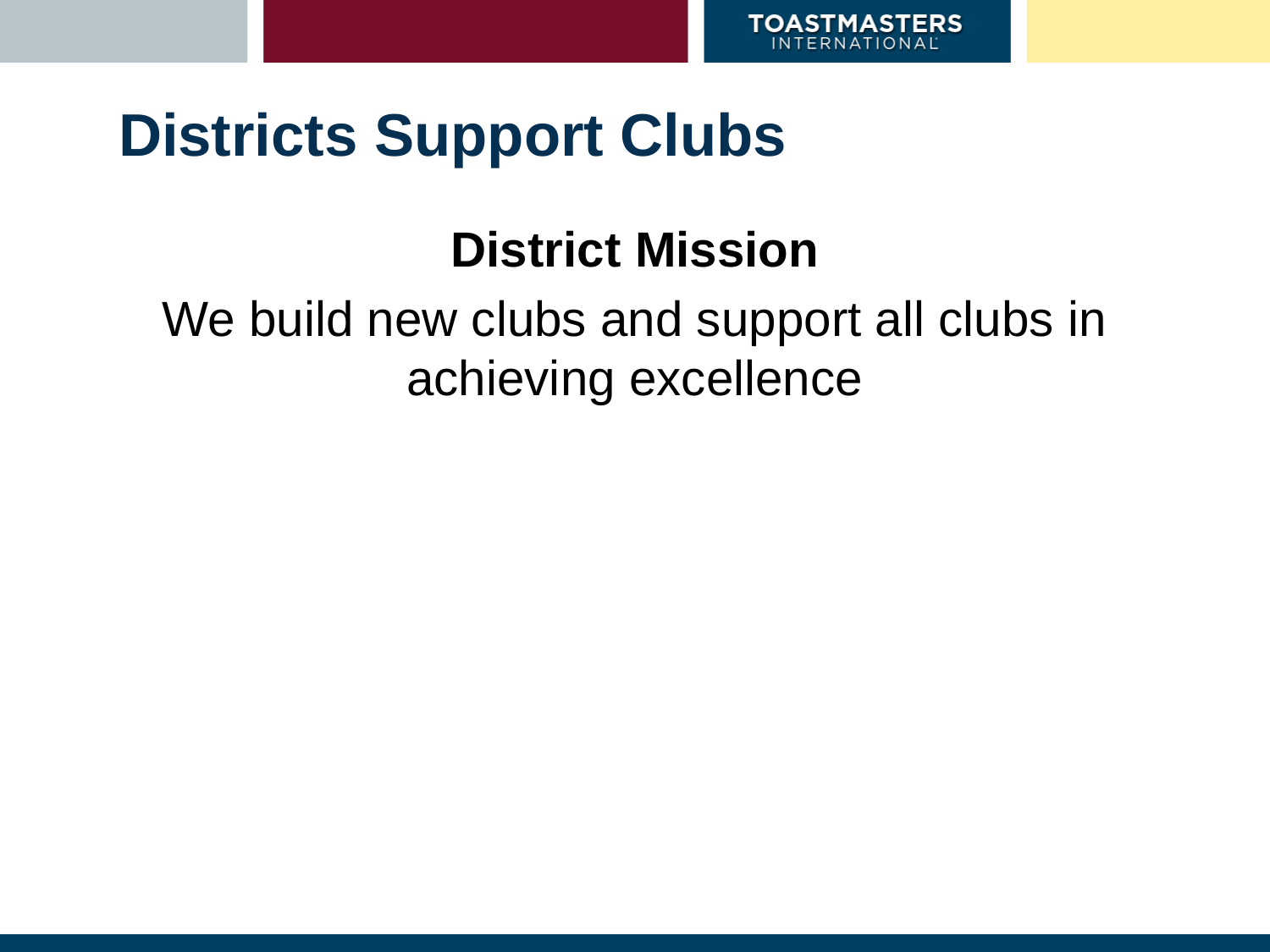

# Districts Support Clubs
District Mission
We build new clubs and support all clubs in achieving excellence